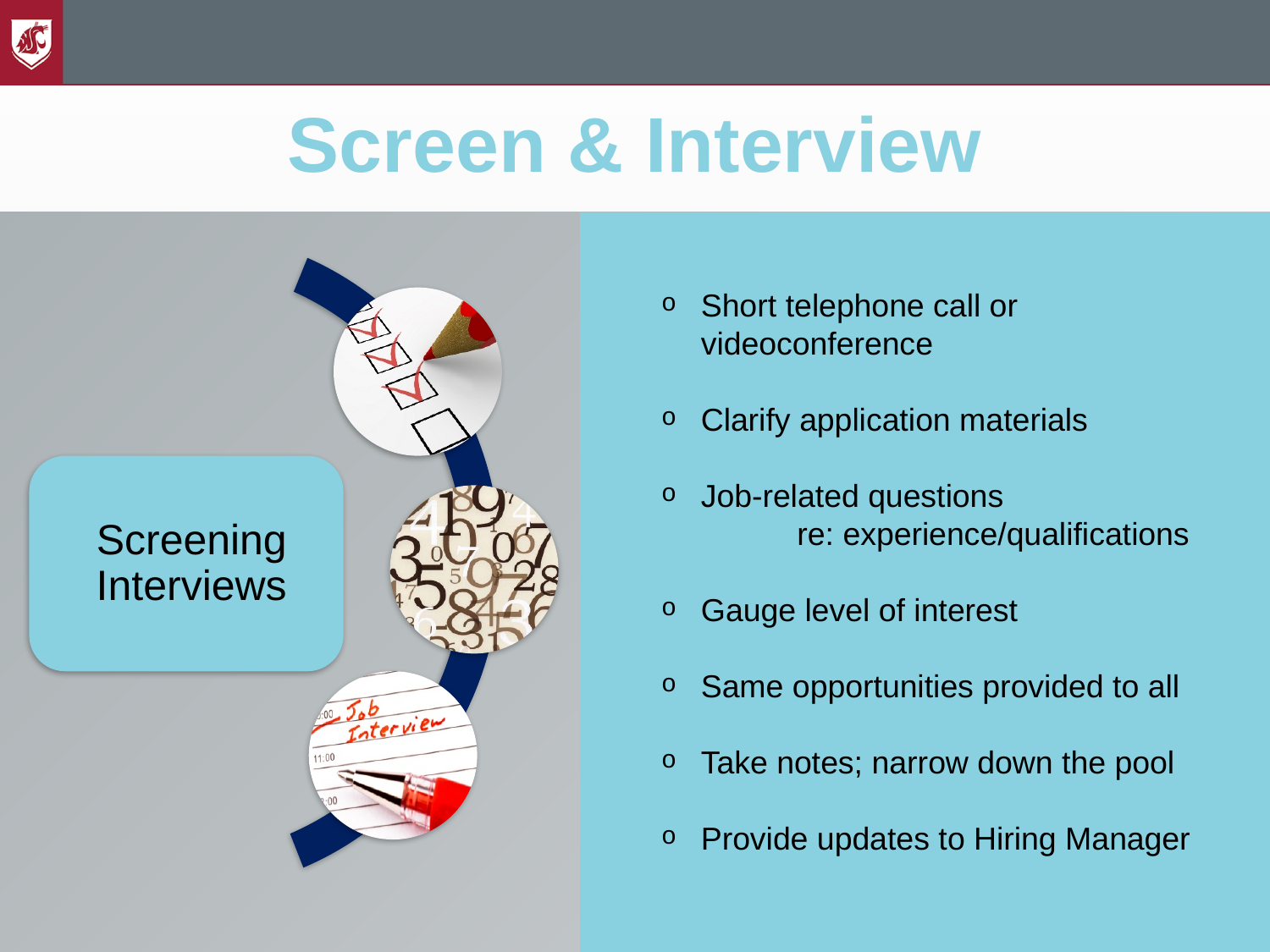

Screen & Interview

Screening Interviews

Short telephone call or 		videoconference

Clarify application materials

Job-related questions
	 re: experience/qualifications

Gauge level of interest

Same opportunities provided to all

Take notes; narrow down the pool

Provide updates to Hiring Manager